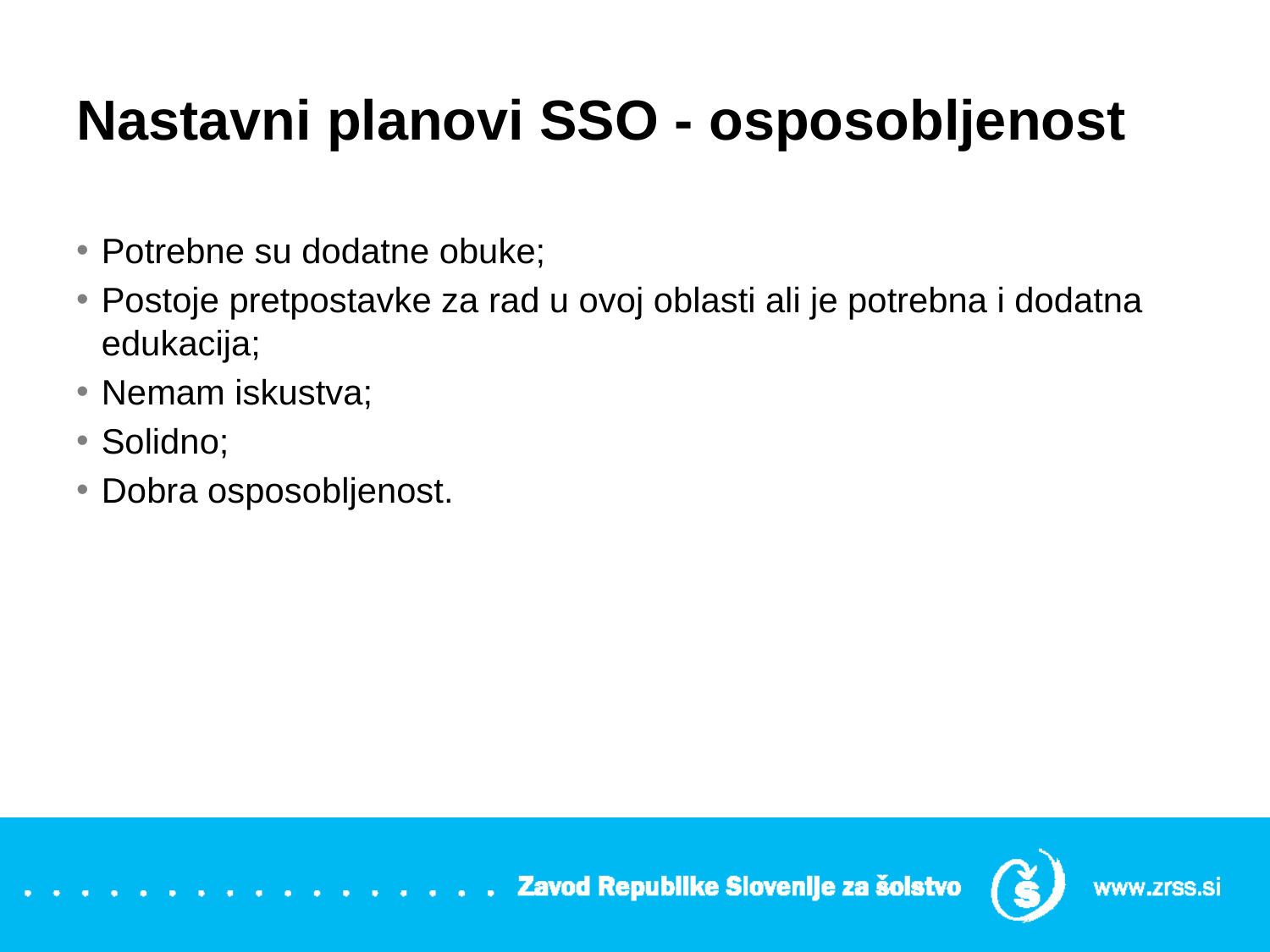

# Nastavni planovi SSO - osposobljenost
Potrebne su dodatne obuke;
Postoje pretpostavke za rad u ovoj oblasti ali je potrebna i dodatna edukacija;
Nemam iskustva;
Solidno;
Dobra osposobljenost.